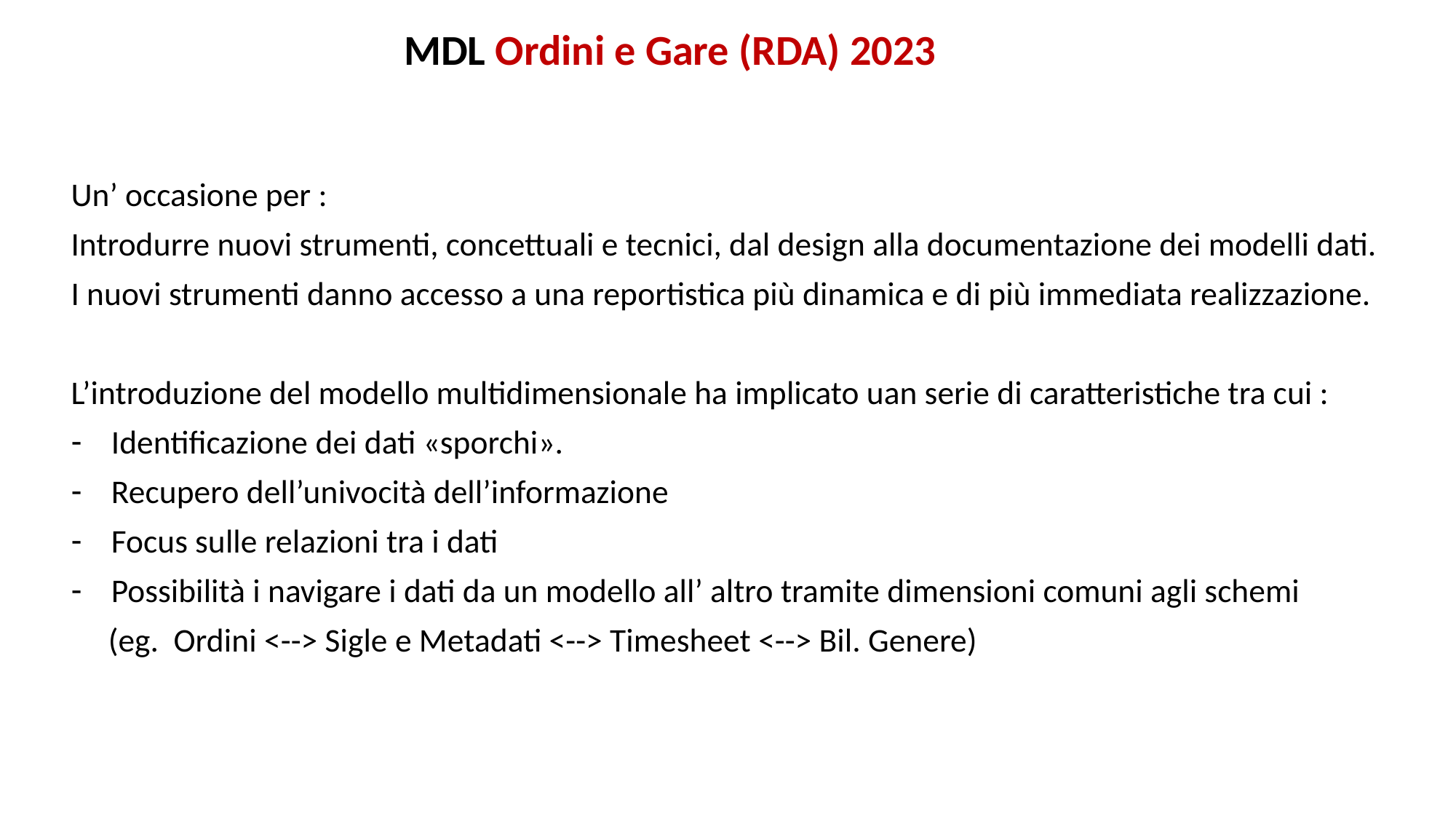

MDL Ordini e Gare (RDA) 2023
Un’ occasione per :
Introdurre nuovi strumenti, concettuali e tecnici, dal design alla documentazione dei modelli dati.
I nuovi strumenti danno accesso a una reportistica più dinamica e di più immediata realizzazione.

L’introduzione del modello multidimensionale ha implicato uan serie di caratteristiche tra cui :
Identificazione dei dati «sporchi».
Recupero dell’univocità dell’informazione
Focus sulle relazioni tra i dati
Possibilità i navigare i dati da un modello all’ altro tramite dimensioni comuni agli schemi
     (eg.  Ordini <--> Sigle e Metadati <--> Timesheet <--> Bil. Genere)